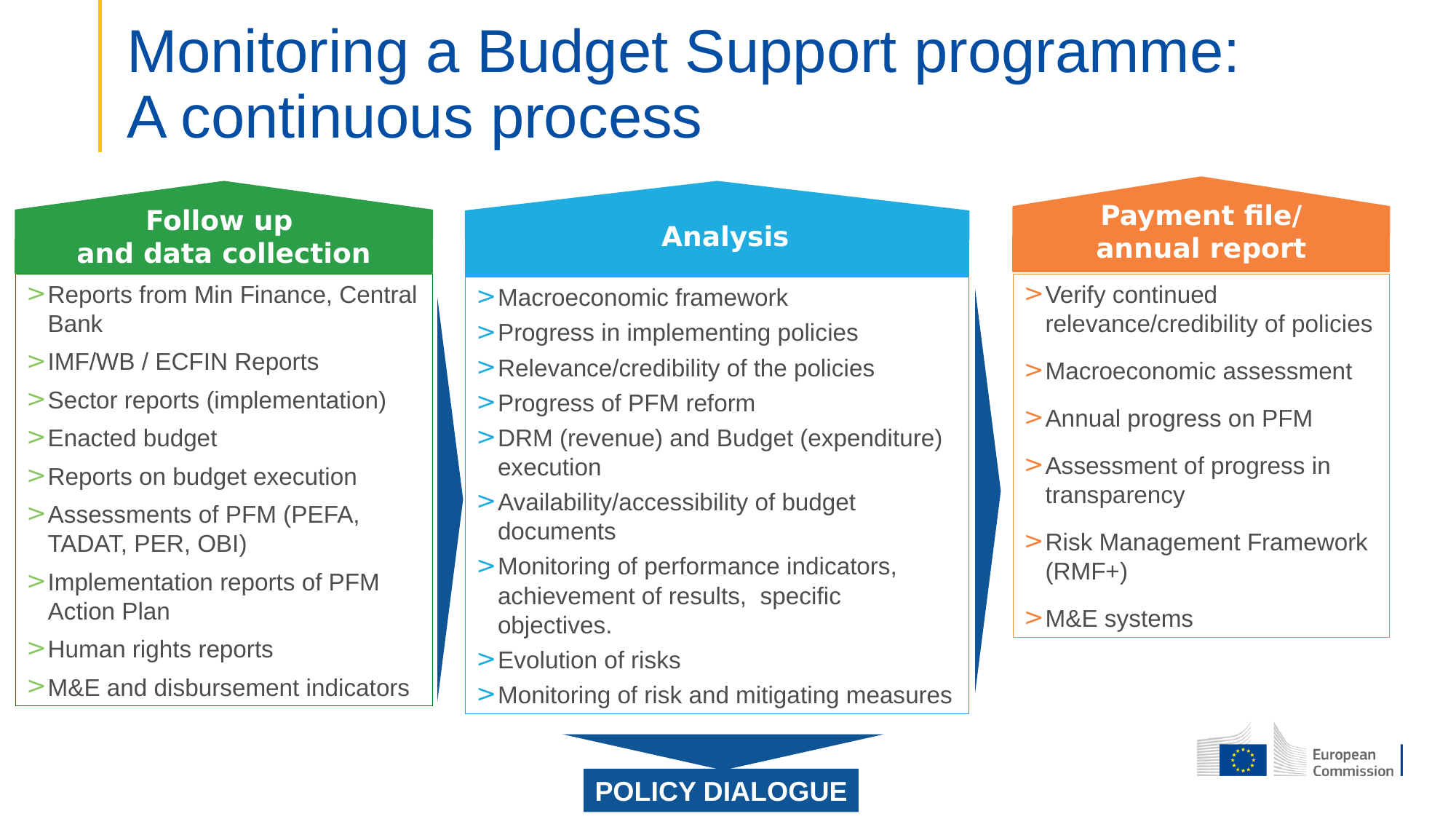

# Monitoring a Budget Support programme: A continuous process

Payment file/
annual report
Follow up
and data collection
Analysis
Reports from Min Finance, Central Bank
IMF/WB / ECFIN Reports
Sector reports (implementation)
Enacted budget
Reports on budget execution
Assessments of PFM (PEFA, TADAT, PER, OBI)
Implementation reports of PFM Action Plan
Human rights reports
M&E and disbursement indicators
Verify continued relevance/credibility of policies
Macroeconomic assessment
Annual progress on PFM
Assessment of progress in transparency
Risk Management Framework (RMF+)
M&E systems
Macroeconomic framework
Progress in implementing policies
Relevance/credibility of the policies
Progress of PFM reform
DRM (revenue) and Budget (expenditure) execution
Availability/accessibility of budget documents
Monitoring of performance indicators, achievement of results,  specific objectives.
Evolution of risks
Monitoring of risk and mitigating measures

POLICY DIALOGUE